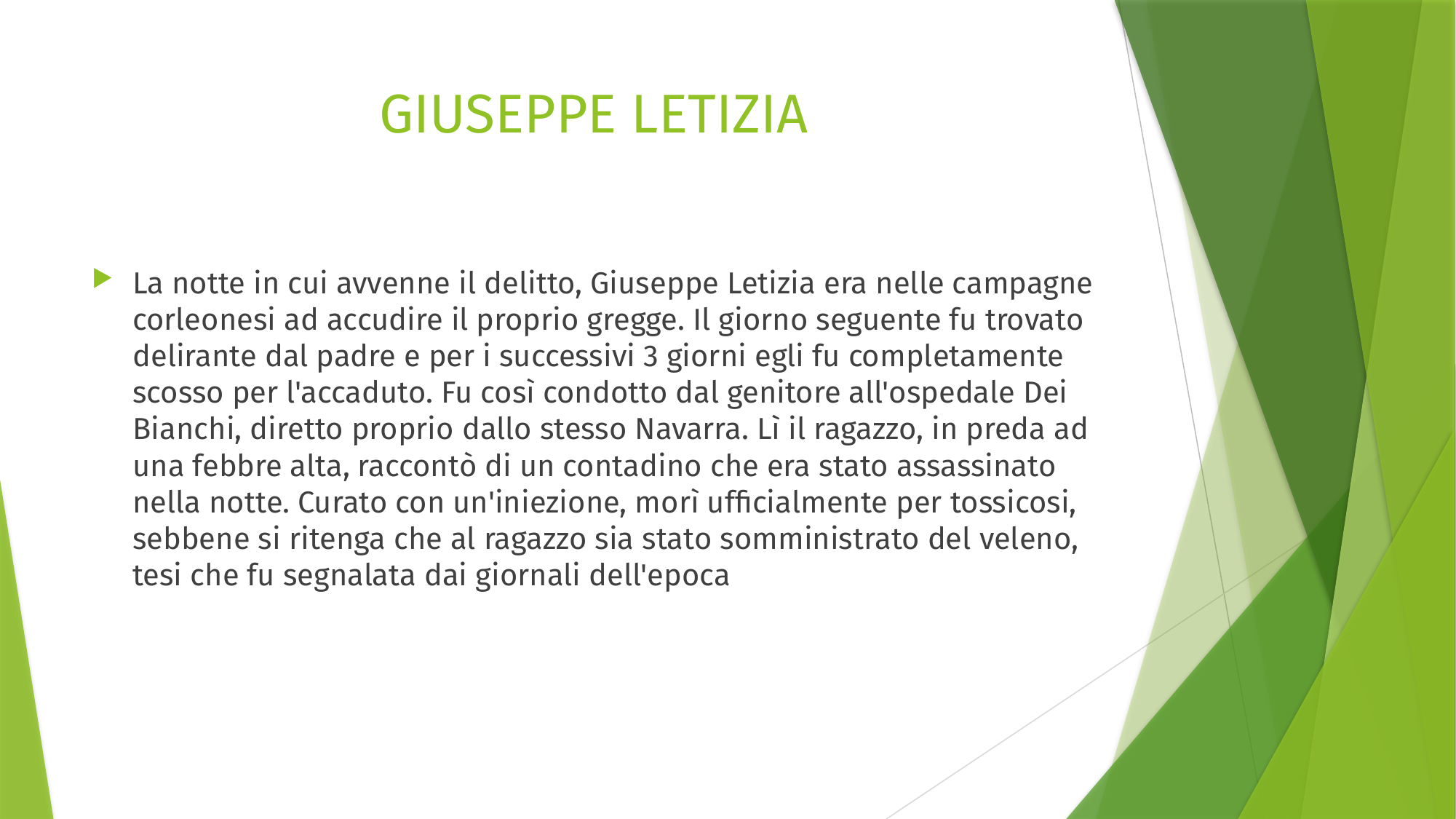

# GIUSEPPE LETIZIA
La notte in cui avvenne il delitto, Giuseppe Letizia era nelle campagne corleonesi ad accudire il proprio gregge. Il giorno seguente fu trovato delirante dal padre e per i successivi 3 giorni egli fu completamente scosso per l'accaduto. Fu così condotto dal genitore all'ospedale Dei Bianchi, diretto proprio dallo stesso Navarra. Lì il ragazzo, in preda ad una febbre alta, raccontò di un contadino che era stato assassinato nella notte. Curato con un'iniezione, morì ufficialmente per tossicosi, sebbene si ritenga che al ragazzo sia stato somministrato del veleno, tesi che fu segnalata dai giornali dell'epoca